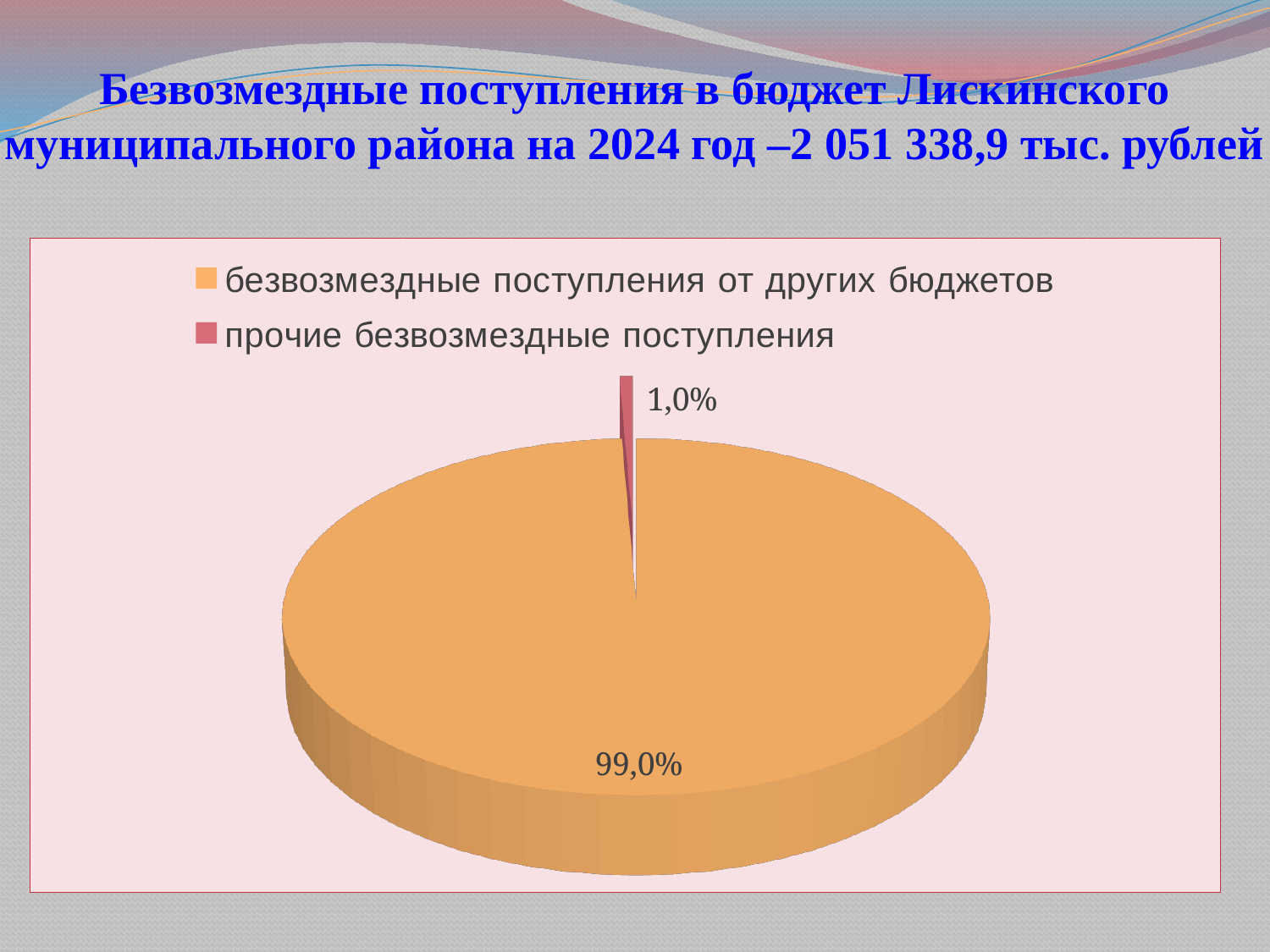

# Безвозмездные поступления в бюджет Лискинского муниципального района на 2024 год –2 051 338,9 тыс. рублей

[unsupported chart]